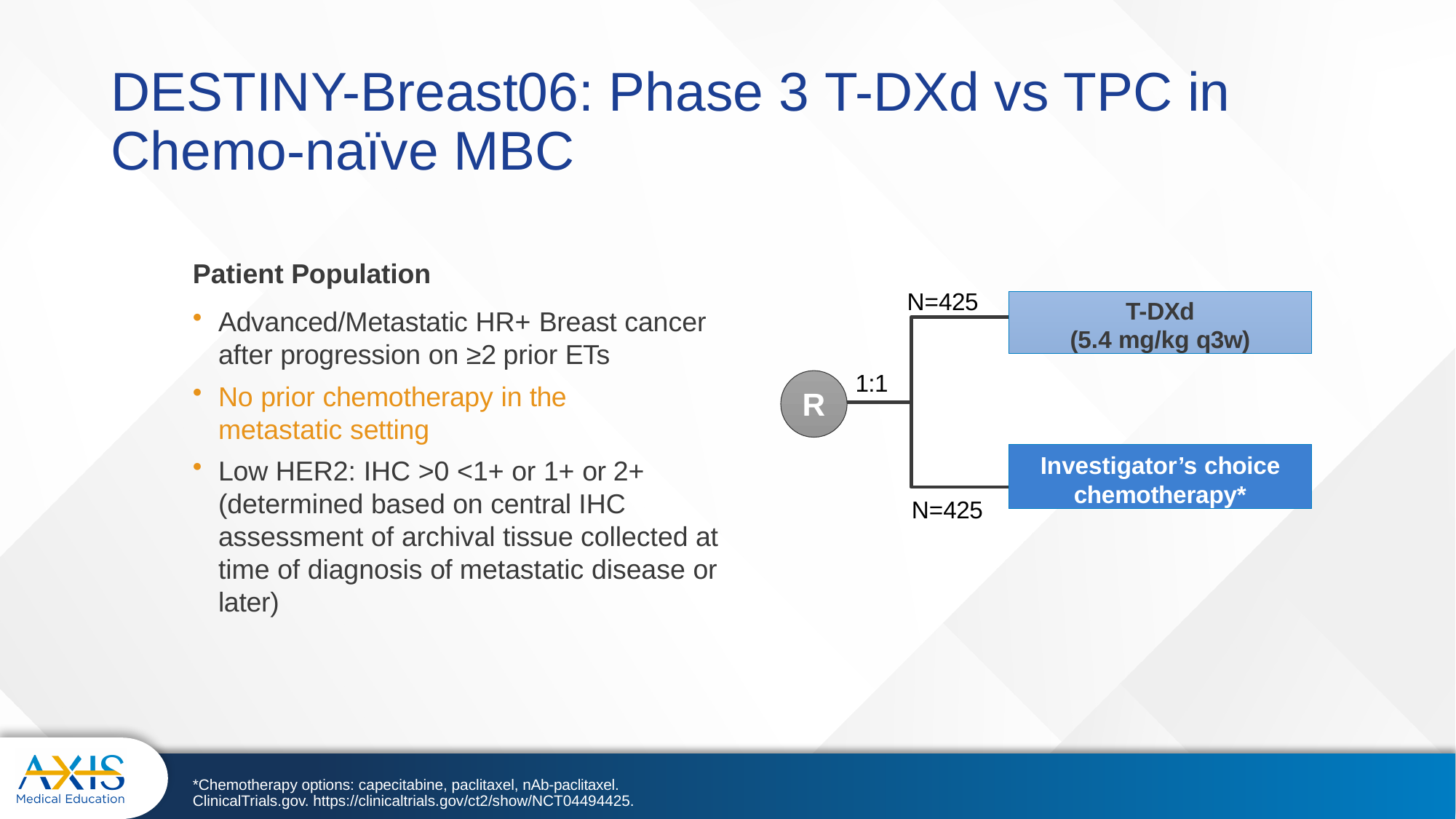

# DESTINY-Breast06: Phase 3 T-DXd vs TPC in Chemo-naïve MBC
Patient Population
Advanced/Metastatic HR+ Breast cancer after progression on ≥2 prior ETs
No prior chemotherapy in the metastatic setting
Low HER2: IHC >0 <1+ or 1+ or 2+ (determined based on central IHC assessment of archival tissue collected at time of diagnosis of metastatic disease or later)
N=425
T-DXd
(5.4 mg/kg q3w)

1:1

R
Investigator’s choice
chemotherapy*
N=425
*Chemotherapy options: capecitabine, paclitaxel, nAb-paclitaxel.
ClinicalTrials.gov. https://clinicaltrials.gov/ct2/show/NCT04494425.